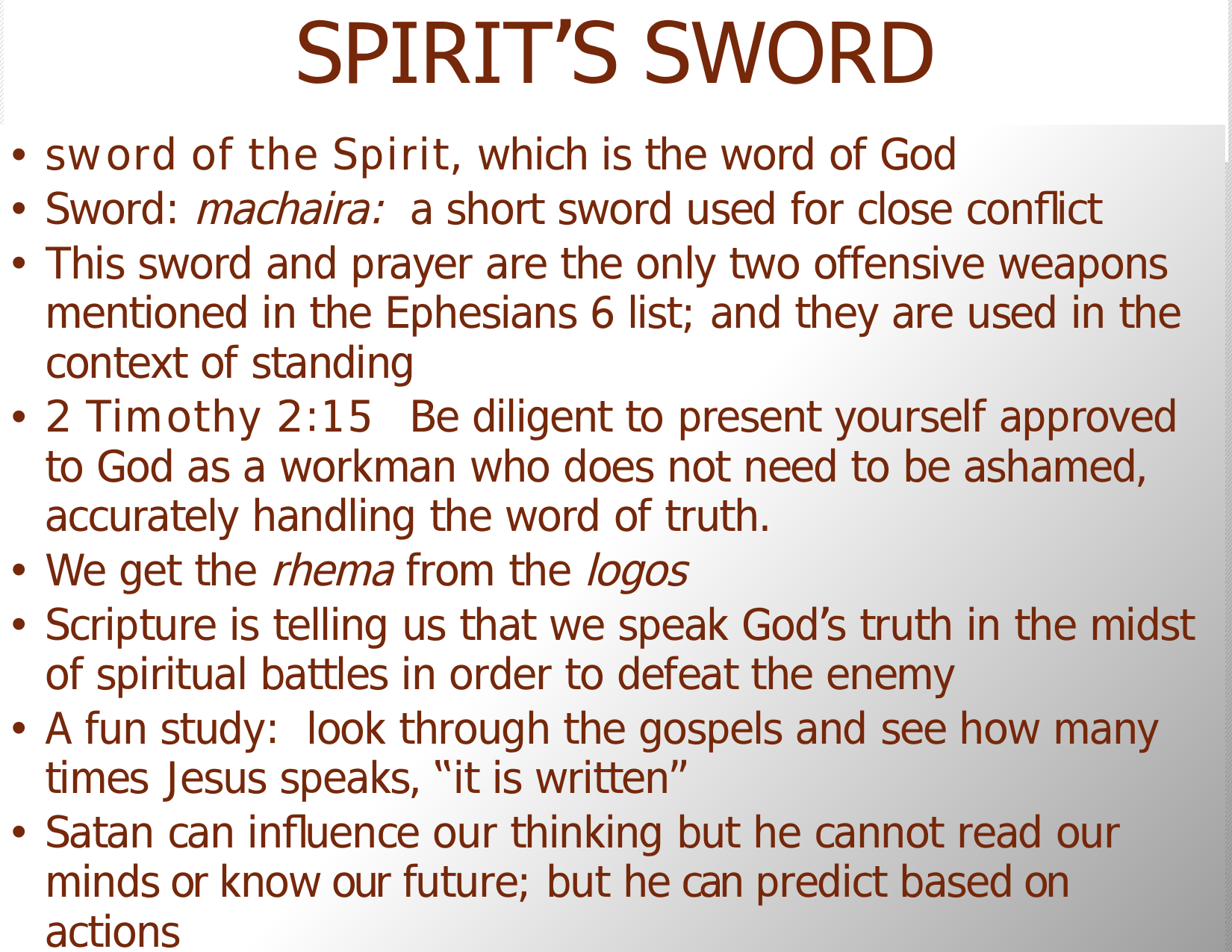

# SPIRIT’S SWORD
sword of the Spirit, which is the word of God
Sword: machaira:  a short sword used for close conflict
This sword and prayer are the only two offensive weapons mentioned in the Ephesians 6 list; and they are used in the context of standing
2 Timothy 2:15   Be diligent to present yourself approved to God as a workman who does not need to be ashamed, accurately handling the word of truth.
We get the rhema from the logos
Scripture is telling us that we speak God’s truth in the midst of spiritual battles in order to defeat the enemy
A fun study:  look through the gospels and see how many times Jesus speaks, “it is written”
Satan can influence our thinking but he cannot read our minds or know our future; but he can predict based on actions